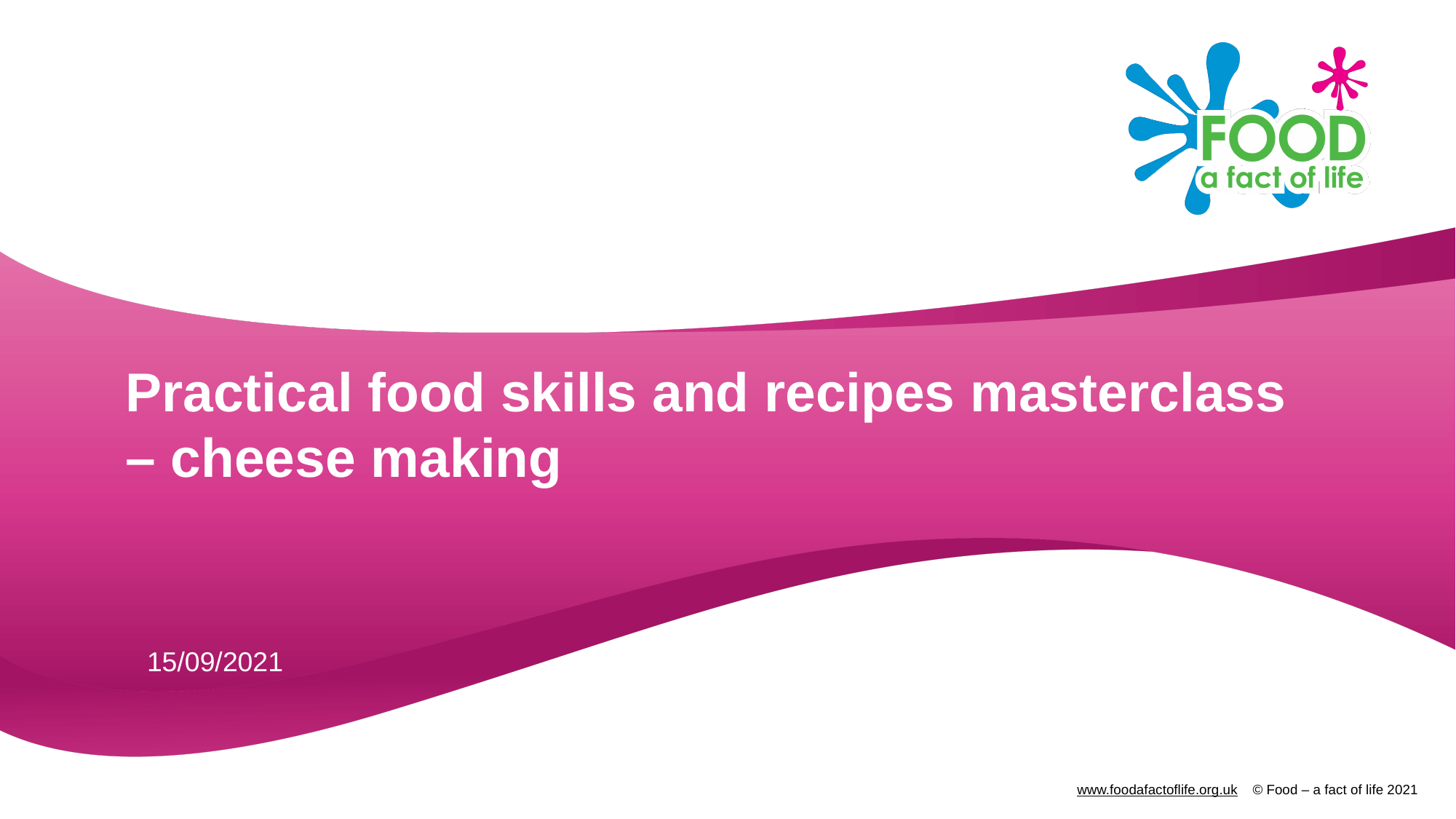

# Practical food skills and recipes masterclass – cheese making
15/09/2021